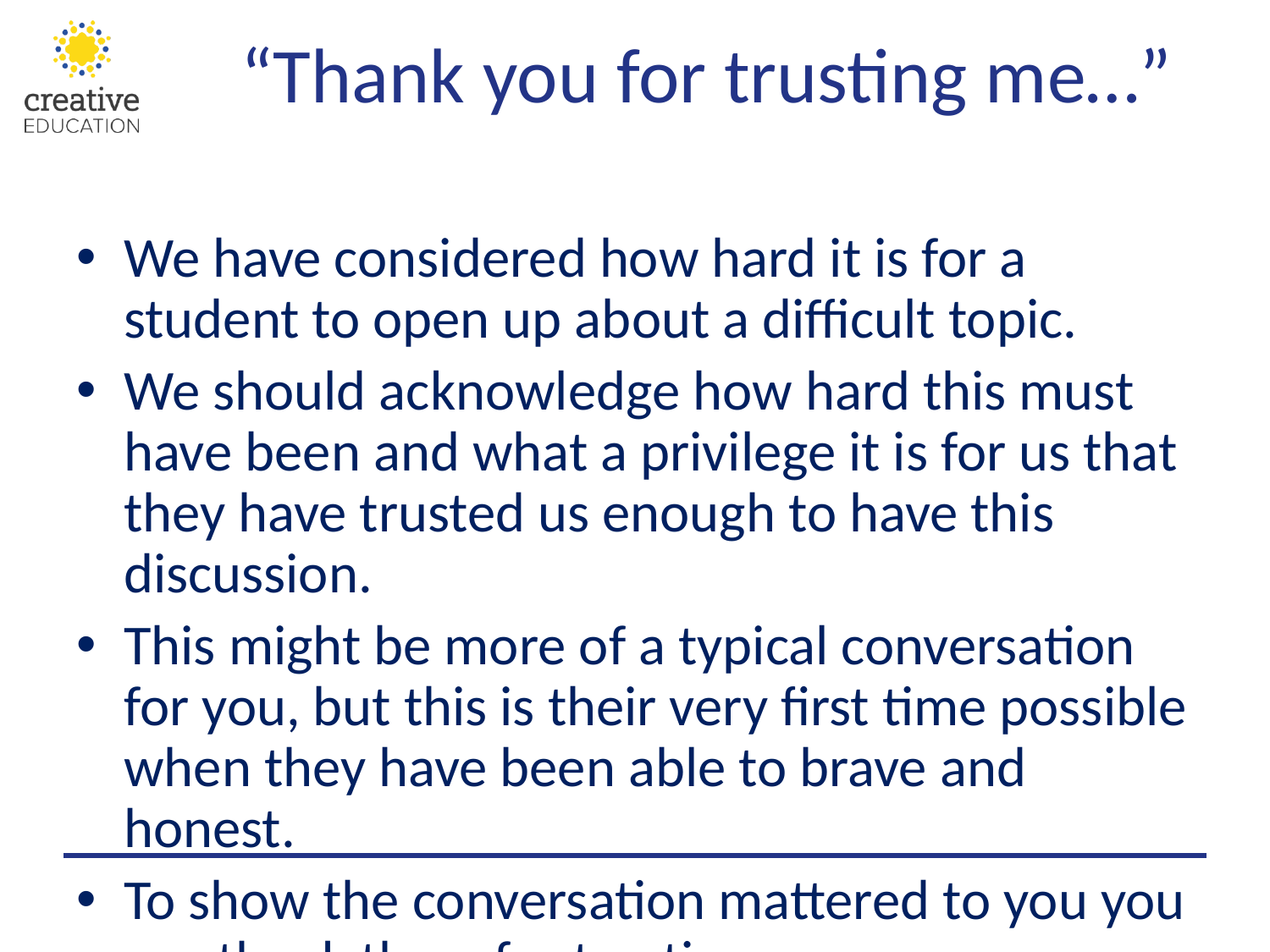

# “Thank you for trusting me…”
We have considered how hard it is for a student to open up about a difficult topic.
We should acknowledge how hard this must have been and what a privilege it is for us that they have trusted us enough to have this discussion.
This might be more of a typical conversation for you, but this is their very first time possible when they have been able to brave and honest.
To show the conversation mattered to you you can thank them for trusting you.
Don't make promises you can't keep. Instead, remind them that you are going to support them through this time.